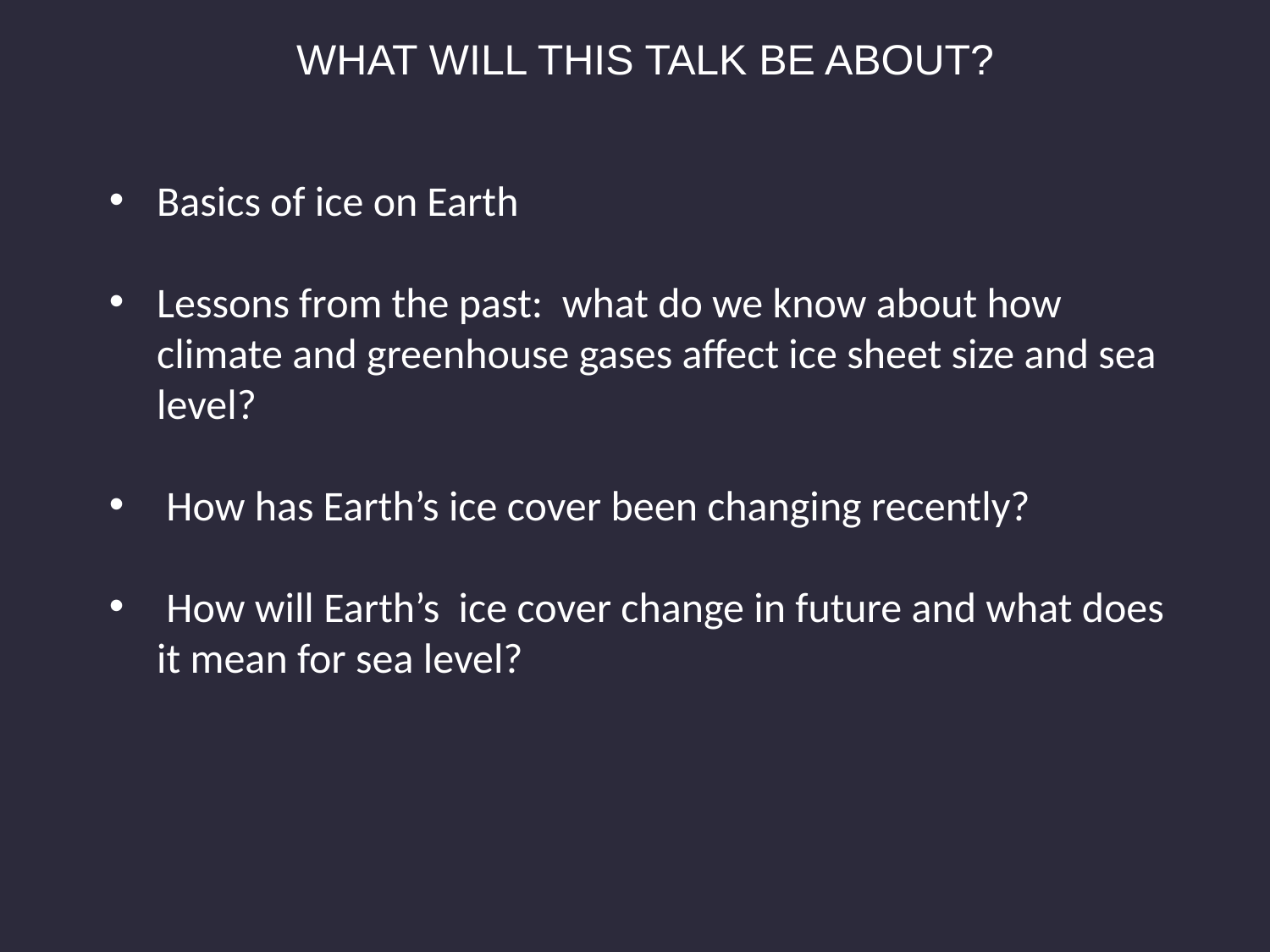

WHAT WILL THIS TALK BE ABOUT?
Basics of ice on Earth

Lessons from the past:  what do we know about how climate and greenhouse gases affect ice sheet size and sea level?

 How has Earth’s ice cover been changing recently?

 How will Earth’s  ice cover change in future and what does it mean for sea level?